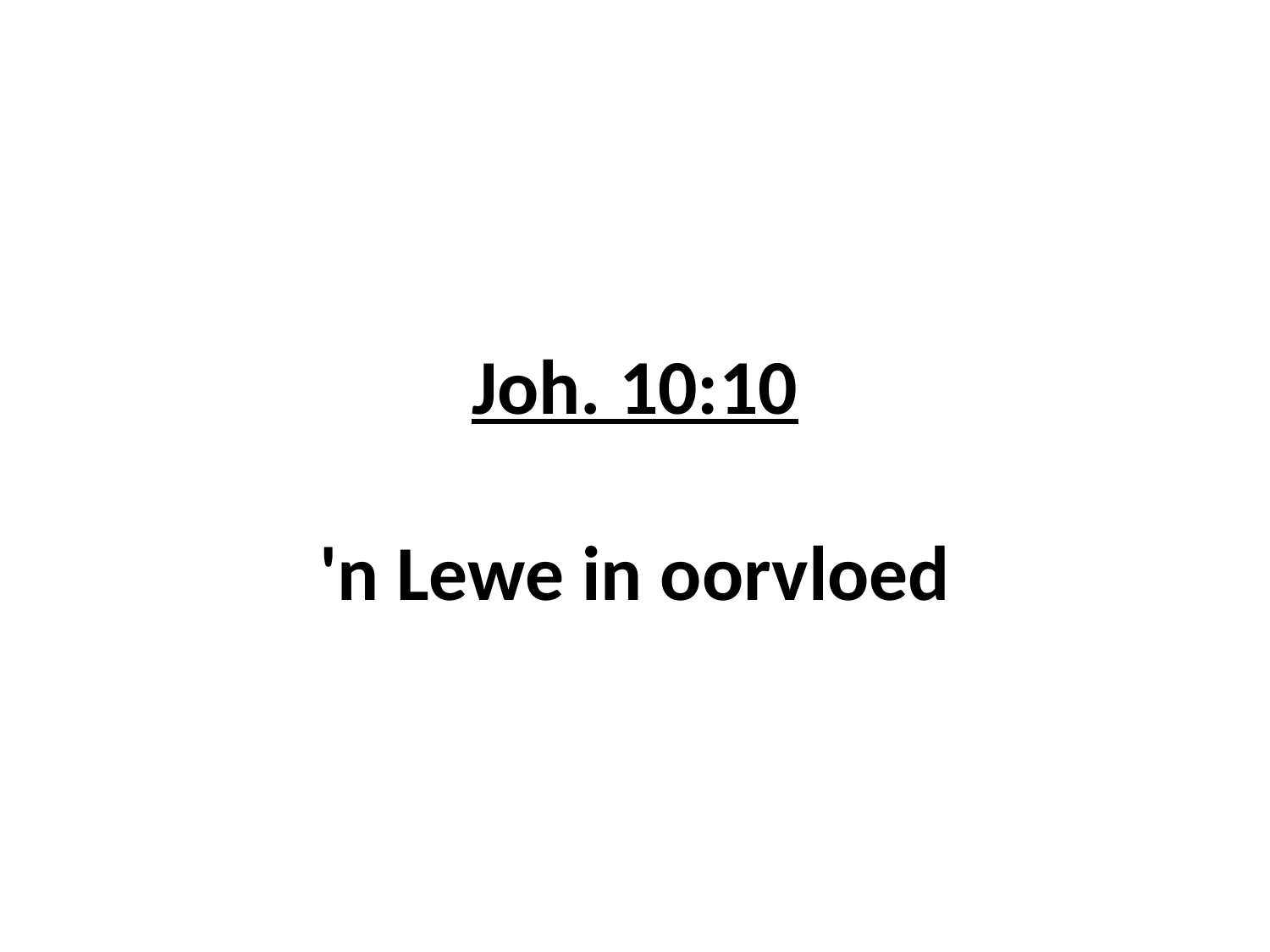

# Joh. 10:10 'n Lewe in oorvloed